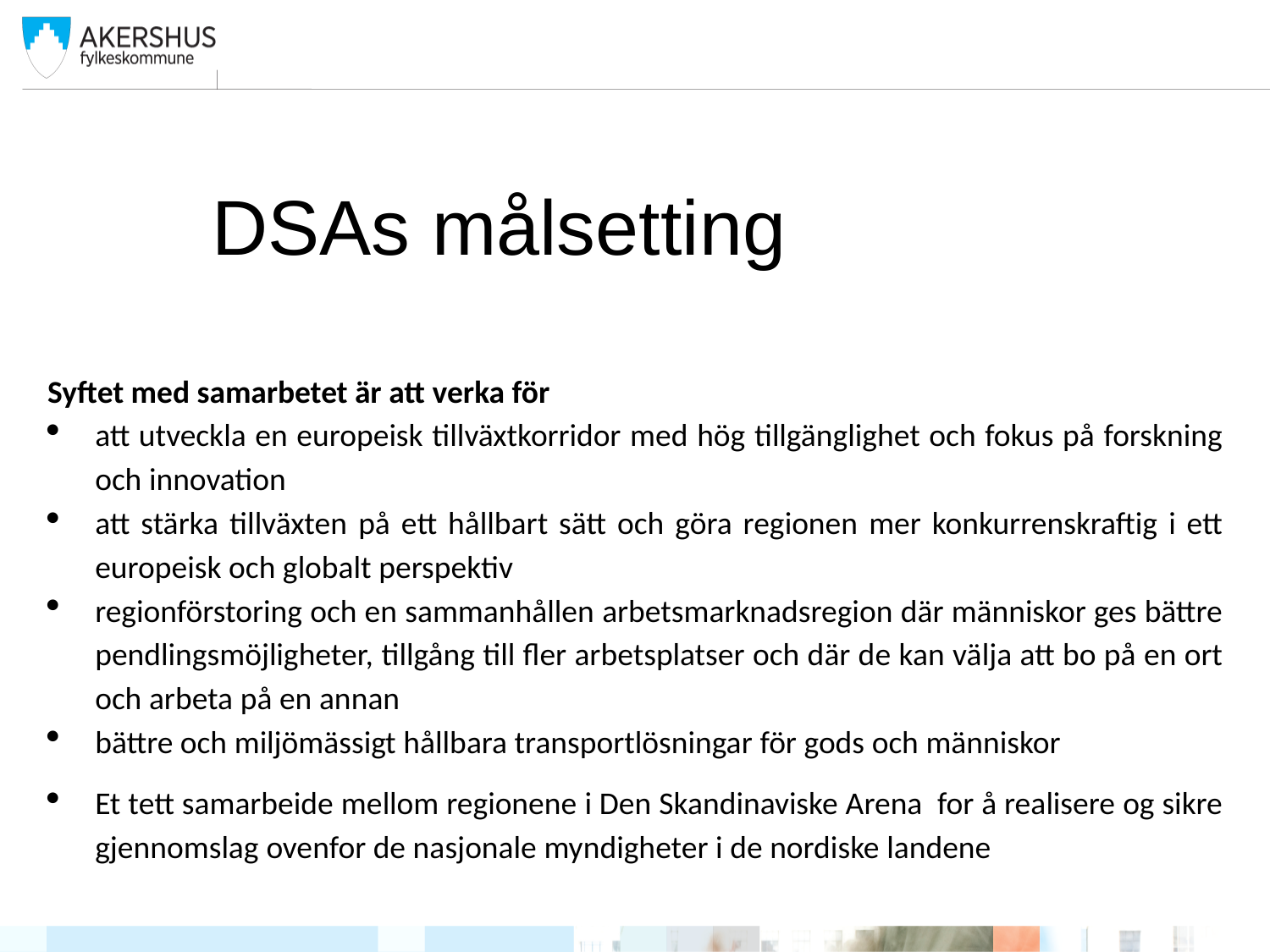

# DSAs målsetting
Syftet med samarbetet är att verka för
att utveckla en europeisk tillväxtkorridor med hög tillgänglighet och fokus på forskning och innovation
att stärka tillväxten på ett hållbart sätt och göra regionen mer konkurrenskraftig i ett europeisk och globalt perspektiv
regionförstoring och en sammanhållen arbetsmarknadsregion där människor ges bättre pendlingsmöjligheter, tillgång till fler arbetsplatser och där de kan välja att bo på en ort och arbeta på en annan
bättre och miljömässigt hållbara transportlösningar för gods och människor
Et tett samarbeide mellom regionene i Den Skandinaviske Arena  for å realisere og sikre gjennomslag ovenfor de nasjonale myndigheter i de nordiske landene